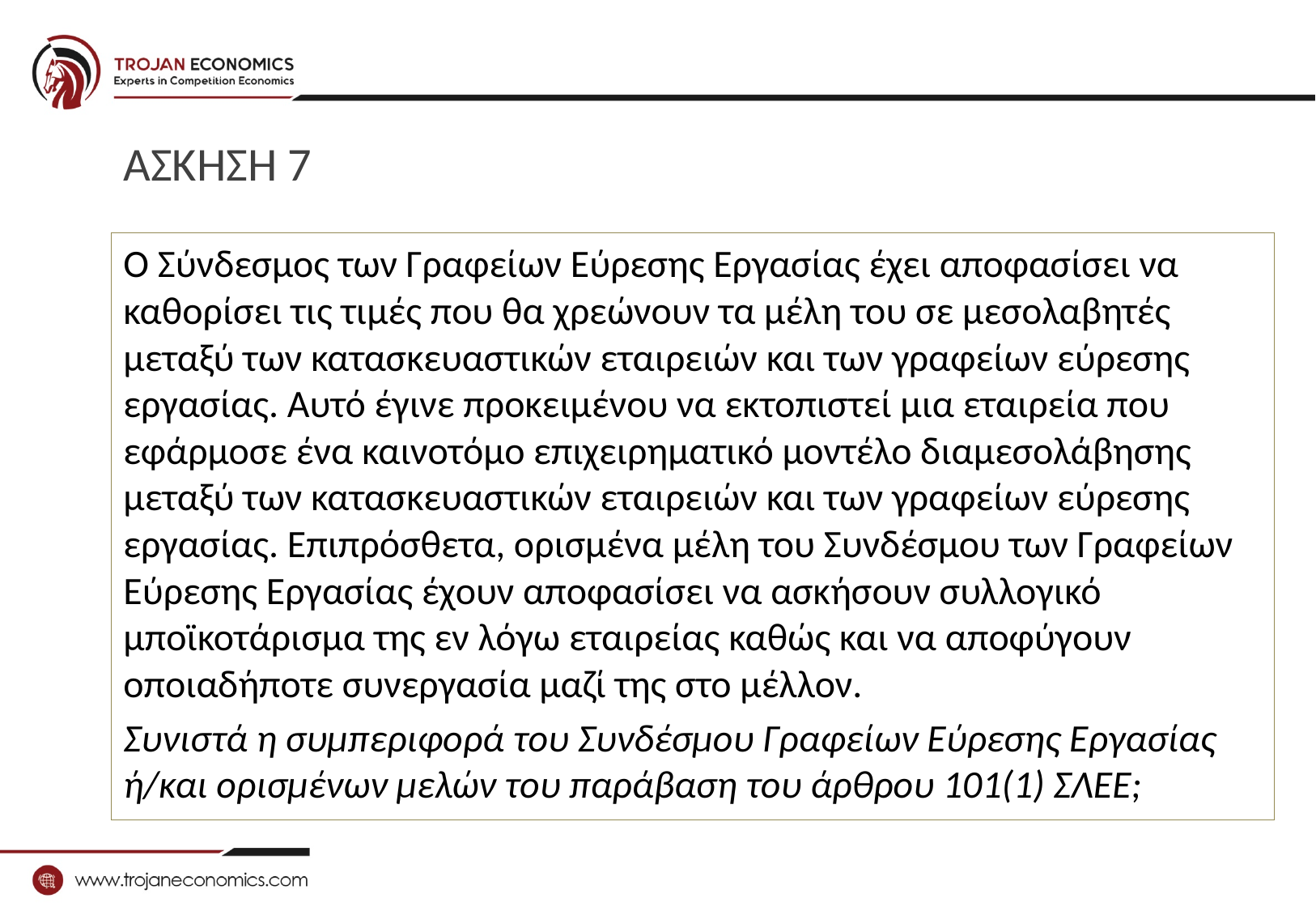

# ΑΣΚΗΣΗ 7
Ο Σύνδεσμος των Γραφείων Εύρεσης Εργασίας έχει αποφασίσει να καθορίσει τις τιμές που θα χρεώνουν τα μέλη του σε μεσολαβητές μεταξύ των κατασκευαστικών εταιρειών και των γραφείων εύρεσης εργασίας. Αυτό έγινε προκειμένου να εκτοπιστεί μια εταιρεία που εφάρμοσε ένα καινοτόμο επιχειρηματικό μοντέλο διαμεσολάβησης μεταξύ των κατασκευαστικών εταιρειών και των γραφείων εύρεσης εργασίας. Επιπρόσθετα, ορισμένα μέλη του Συνδέσμου των Γραφείων Εύρεσης Εργασίας έχουν αποφασίσει να ασκήσουν συλλογικό μποϊκοτάρισμα της εν λόγω εταιρείας καθώς και να αποφύγουν οποιαδήποτε συνεργασία μαζί της στο μέλλον.
Συνιστά η συμπεριφορά του Συνδέσμου Γραφείων Εύρεσης Εργασίας ή/και ορισμένων μελών του παράβαση του άρθρου 101(1) ΣΛΕΕ;